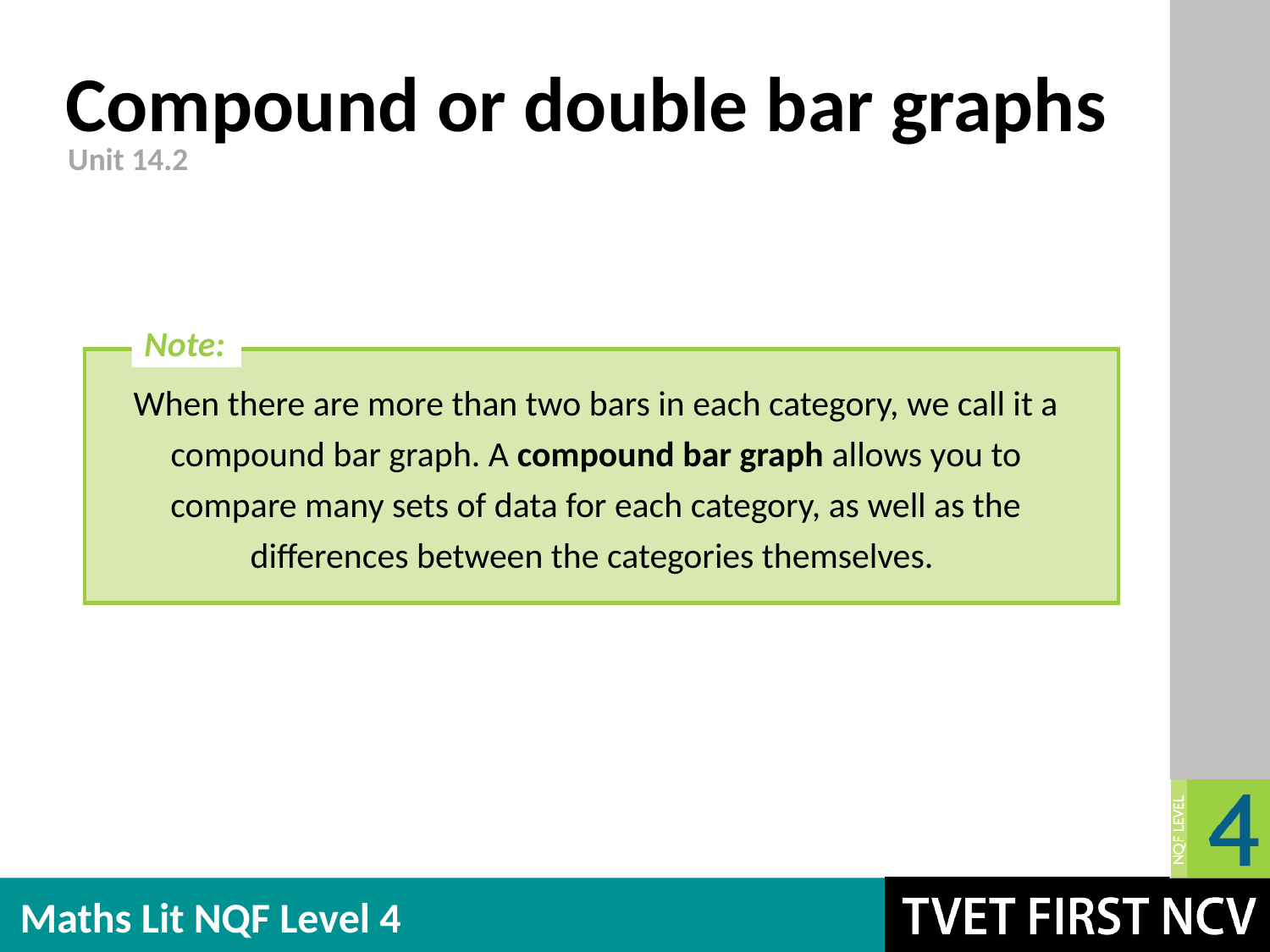

# Compound or double bar graphs
Unit 14.2
Note:

When there are more than two bars in each category, we call it a compound bar graph. A compound bar graph allows you to compare many sets of data for each category, as well as the differences between the categories themselves.